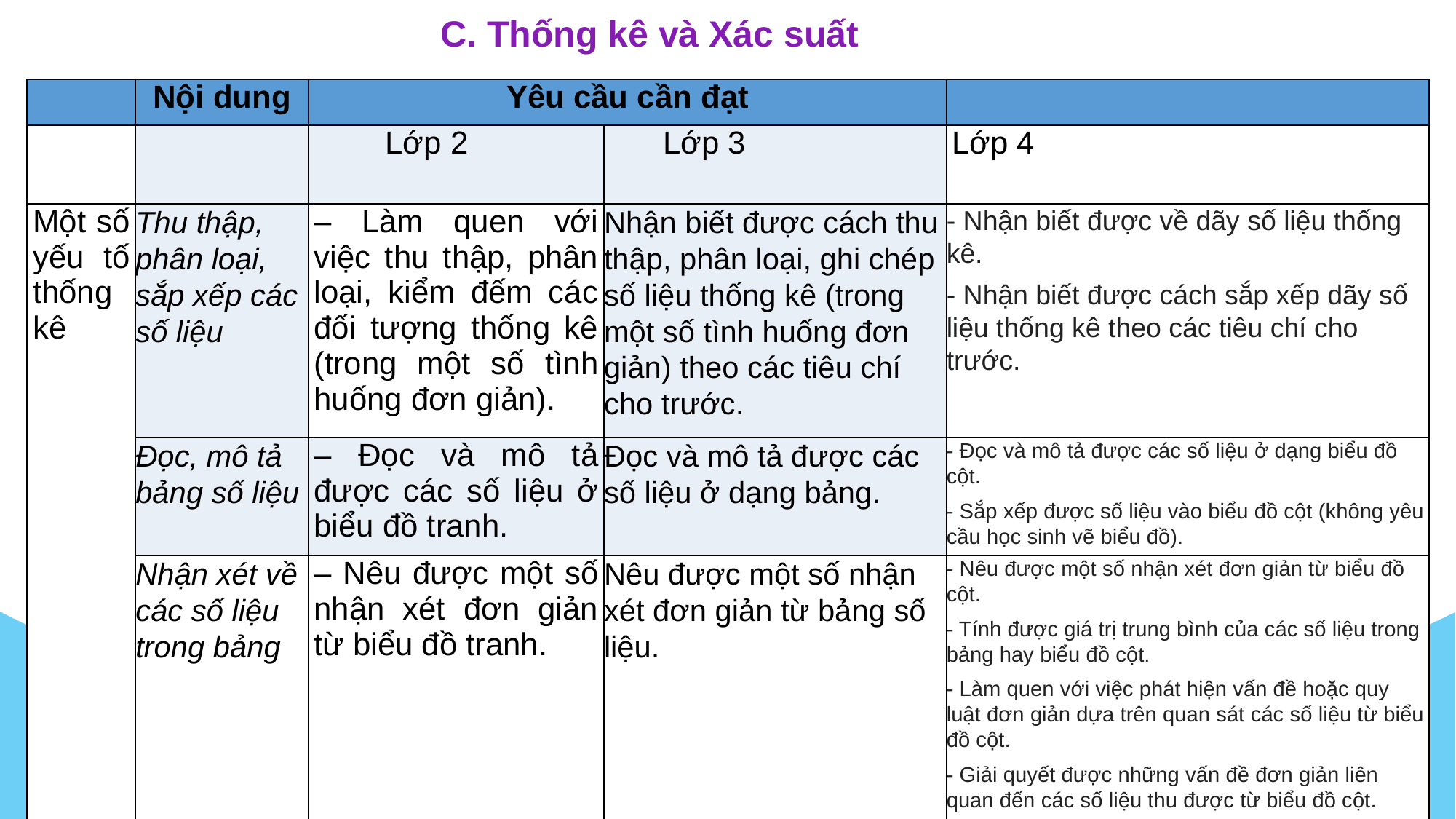

C. Thống kê và Xác suất
|  | Nội dung | Yêu cầu cần đạt |  |  |
| --- | --- | --- | --- | --- |
|  |  | Lớp 2 | Lớp 3 | Lớp 4 |
| Một số yếu tố thống kê | Thu thập, phân loại, sắp xếp các số liệu | – Làm quen với việc thu thập, phân loại, kiểm đếm các đối tượng thống kê (trong một số tình huống đơn giản). | Nhận biết được cách thu thập, phân loại, ghi chép số liệu thống kê (trong một số tình huống đơn giản) theo các tiêu chí cho trước. | - Nhận biết được về dãy số liệu thống kê. - Nhận biết được cách sắp xếp dãy số liệu thống kê theo các tiêu chí cho trước. |
|  | Đọc, mô tả bảng số liệu | – Đọc và mô tả được các số liệu ở biểu đồ tranh. | Đọc và mô tả được các số liệu ở dạng bảng. | - Đọc và mô tả được các số liệu ở dạng biểu đồ cột. - Sắp xếp được số liệu vào biểu đồ cột (không yêu cầu học sinh vẽ biểu đồ). |
|  | Nhận xét về các số liệu trong bảng | – Nêu được một số nhận xét đơn giản từ biểu đồ tranh. | Nêu được một số nhận xét đơn giản từ bảng số liệu. | - Nêu được một số nhận xét đơn giản từ biểu đồ cột. - Tính được giá trị trung bình của các số liệu trong bảng hay biểu đồ cột. - Làm quen với việc phát hiện vấn đề hoặc quy luật đơn giản dựa trên quan sát các số liệu từ biểu đồ cột. - Giải quyết được những vấn đề đơn giản liên quan đến các số liệu thu được từ biểu đồ cột. |
52